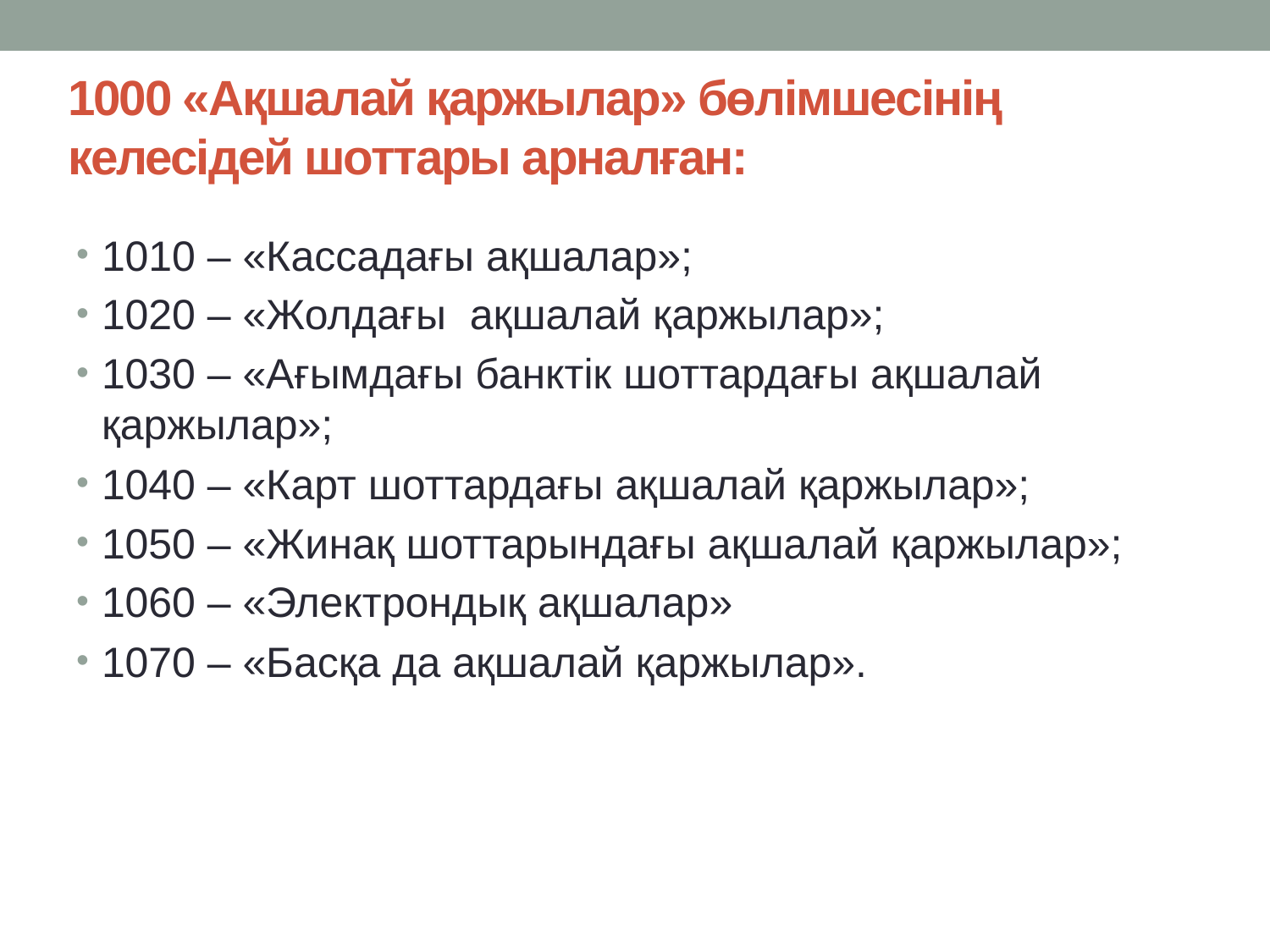

# 1000 «Ақшалай қаржылар» бөлімшесінің келесідей шоттары арналған:
1010 – «Кассадағы ақшалар»;
1020 – «Жолдағы  ақшалай қаржылар»;
1030 – «Ағымдағы банктік шоттардағы ақшалай қаржылар»;
1040 – «Карт шоттардағы ақшалай қаржылар»;
1050 – «Жинақ шоттарындағы ақшалай қаржылар»;
1060 – «Электрондық ақшалар»
1070 – «Басқа да ақшалай қаржылар».